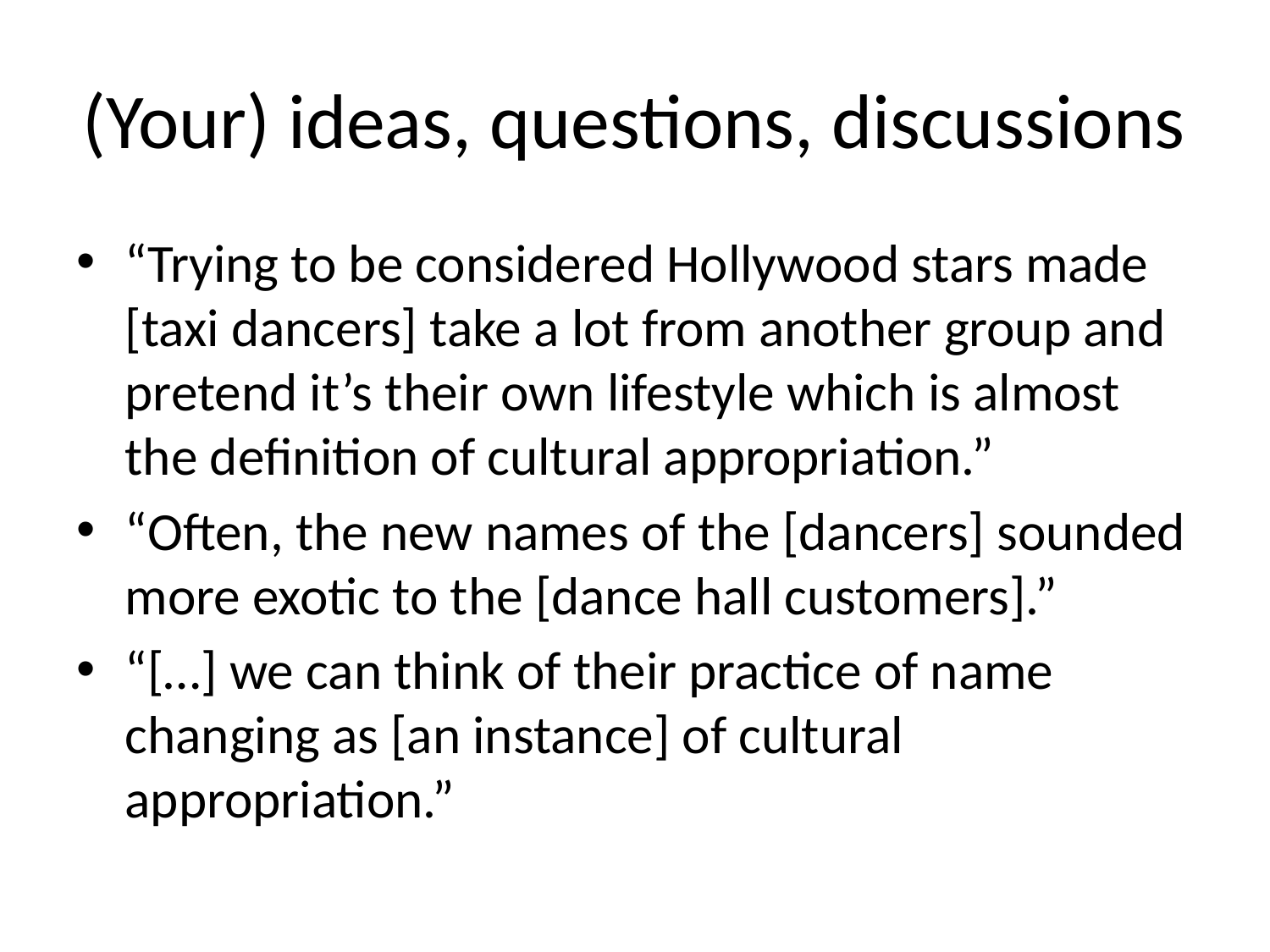

# (Your) ideas, questions, discussions
“Trying to be considered Hollywood stars made [taxi dancers] take a lot from another group and pretend it’s their own lifestyle which is almost the definition of cultural appropriation.”
“Often, the new names of the [dancers] sounded more exotic to the [dance hall customers].”
“[…] we can think of their practice of name changing as [an instance] of cultural appropriation.”